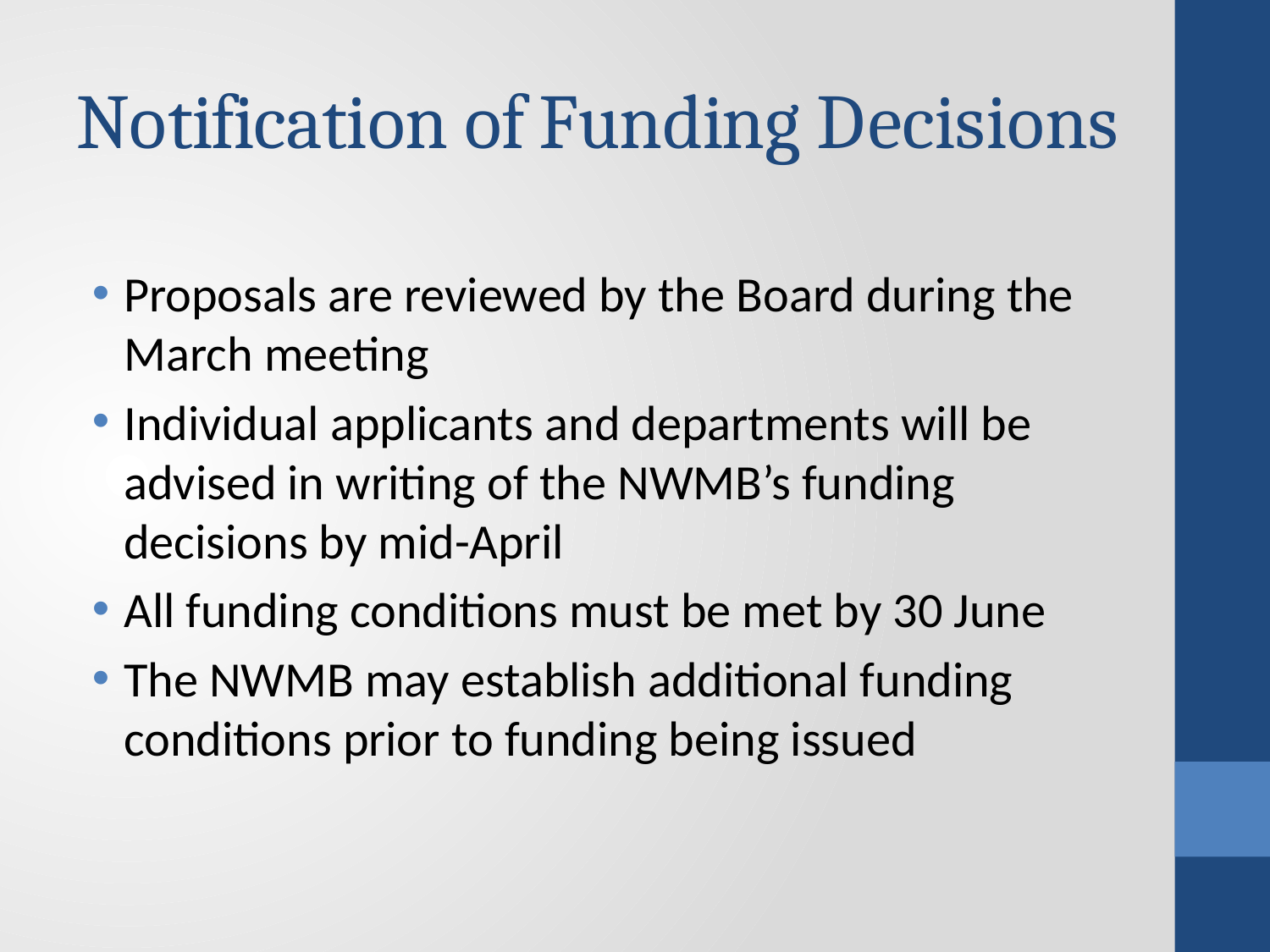

# Notification of Funding Decisions
Proposals are reviewed by the Board during the March meeting
Individual applicants and departments will be advised in writing of the NWMB’s funding decisions by mid-April
All funding conditions must be met by 30 June
The NWMB may establish additional funding conditions prior to funding being issued